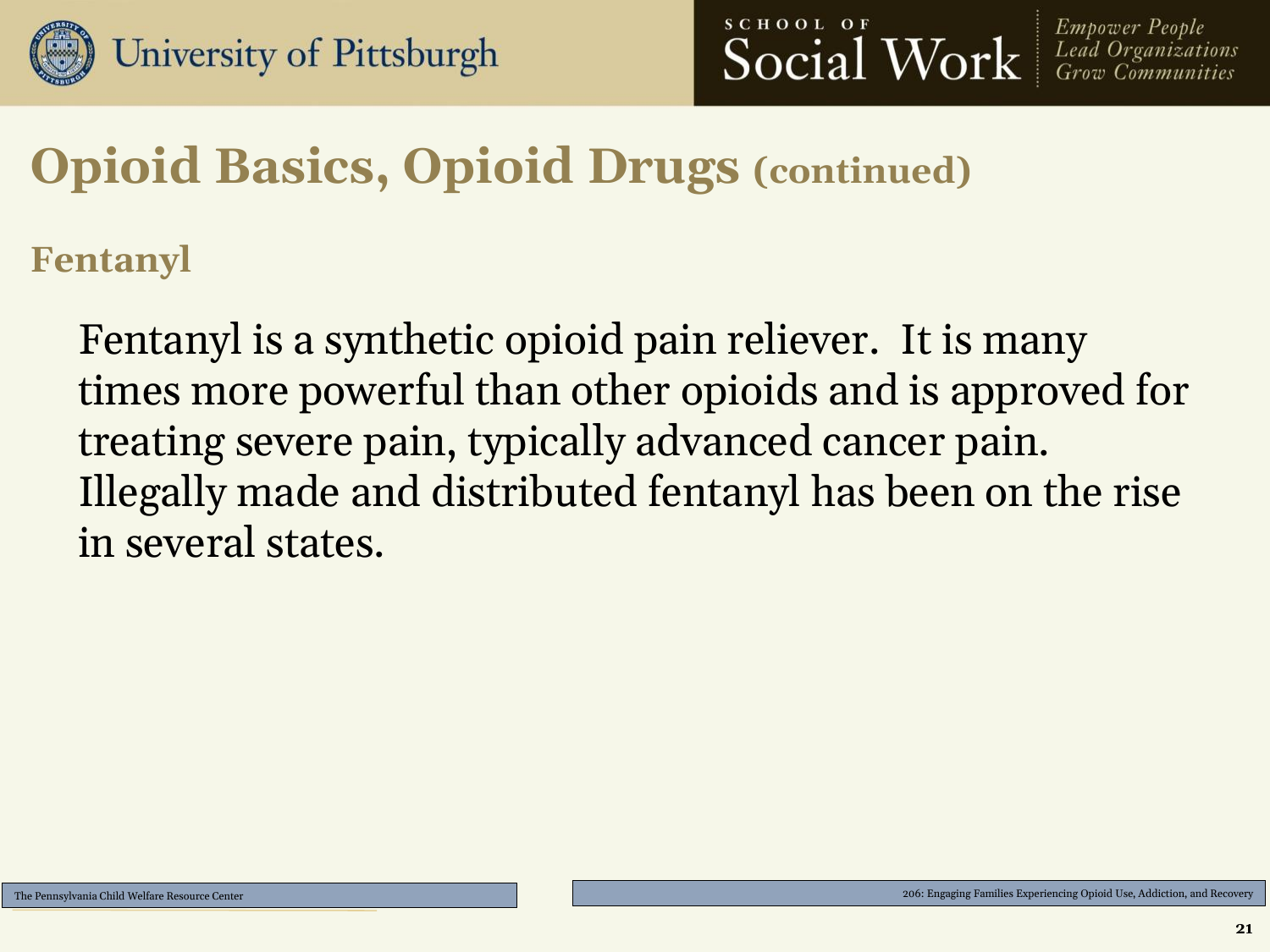

# Opioid Basics, Opioid Drugs (continued) Fentanyl
Fentanyl is a synthetic opioid pain reliever.  It is many times more powerful than other opioids and is approved for treating severe pain, typically advanced cancer pain.  Illegally made and distributed fentanyl has been on the rise in several states.
21